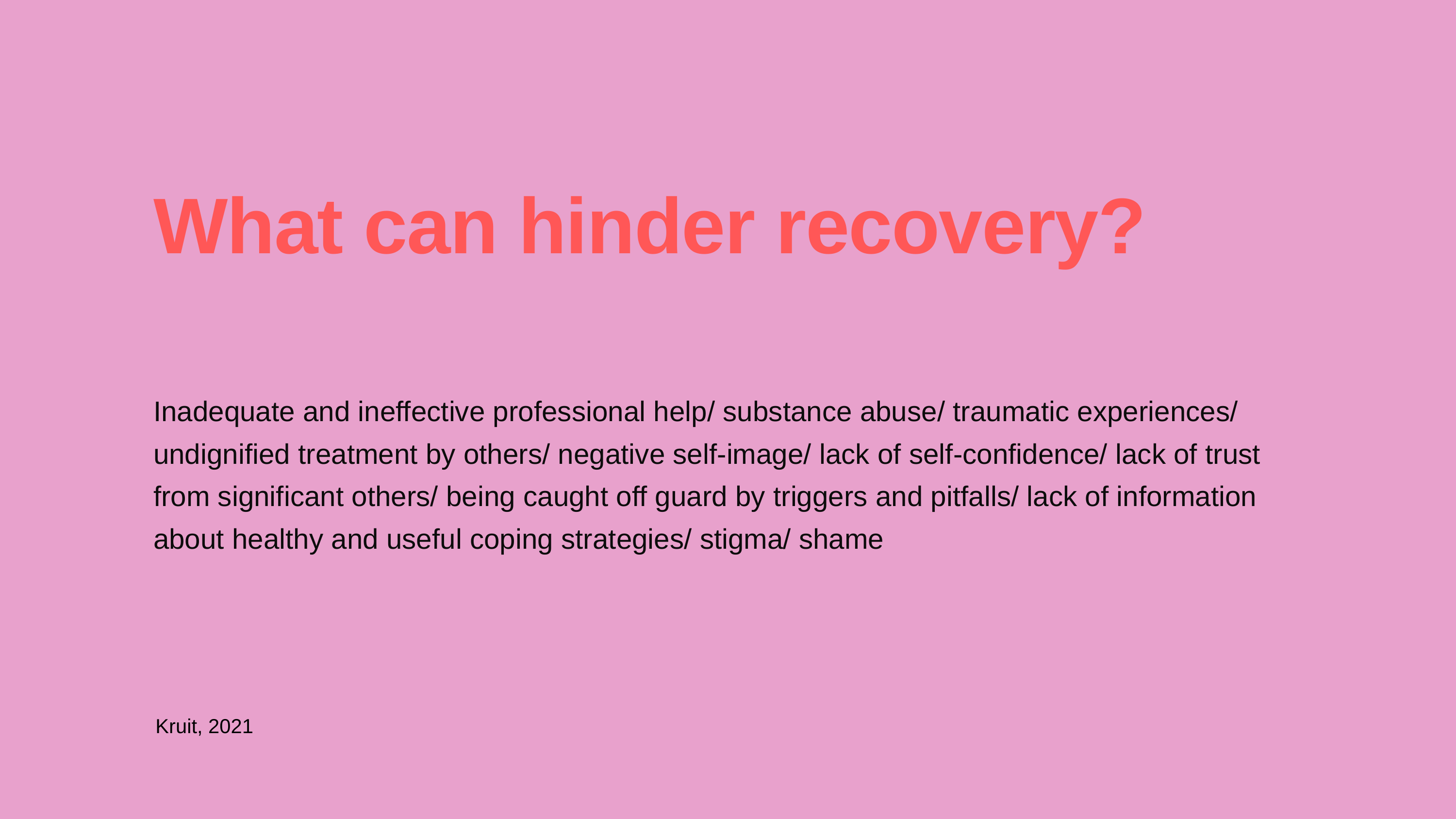

What can hinder recovery?
Inadequate and ineffective professional help/ substance abuse/ traumatic experiences/ undignified treatment by others/ negative self-image/ lack of self-confidence/ lack of trust from significant others/ being caught off guard by triggers and pitfalls/ lack of information about healthy and useful coping strategies/ stigma/ shame
Kruit, 2021